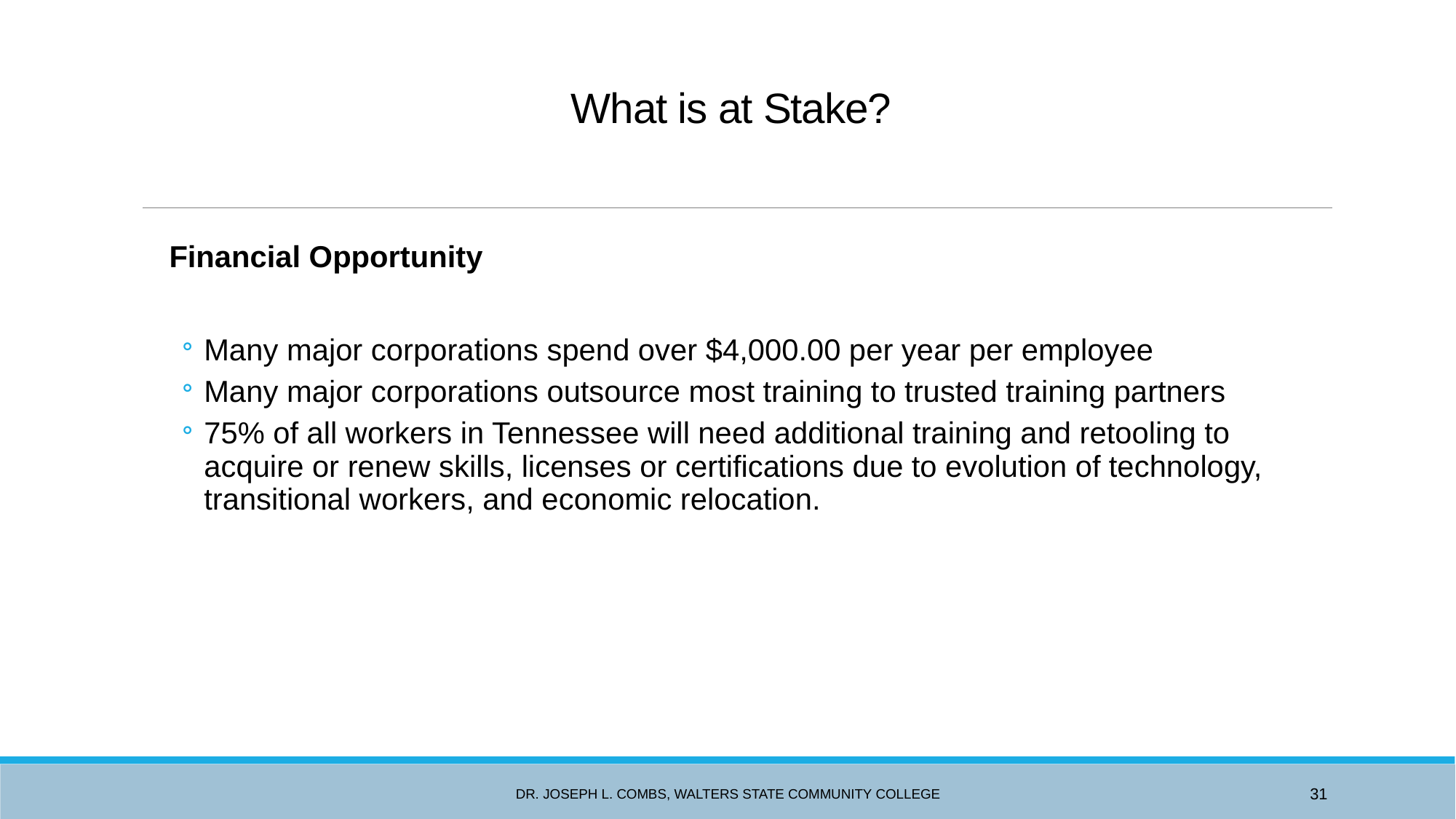

# What is at Stake?
Financial Opportunity

Many major corporations spend over $4,000.00 per year per employee
Many major corporations outsource most training to trusted training partners
75% of all workers in Tennessee will need additional training and retooling to acquire or renew skills, licenses or certifications due to evolution of technology, transitional workers, and economic relocation.

Dr. Joseph L. Combs, Walters State Community College
31